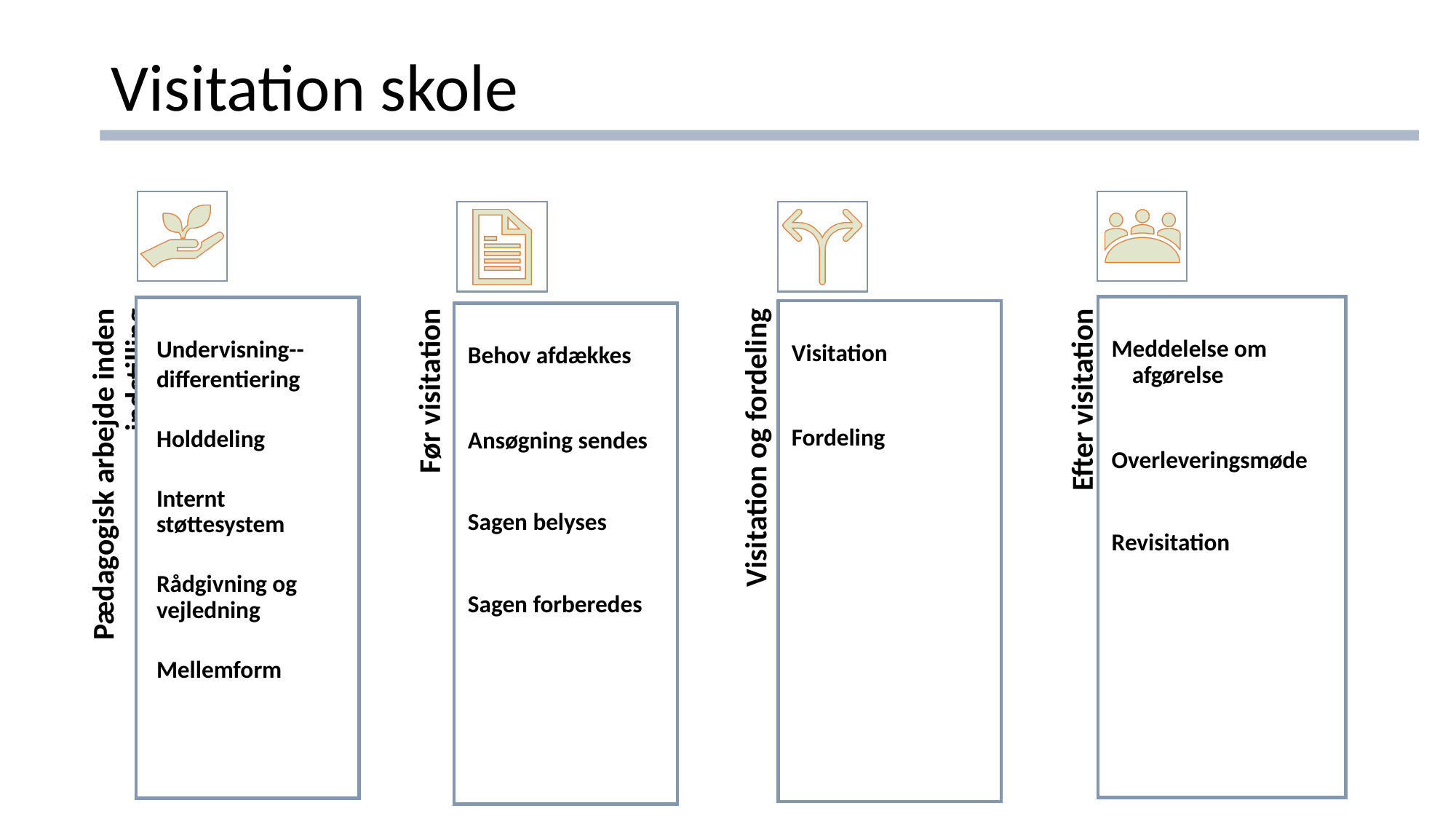

# Visitation skole

Pædagogisk arbejde inden indstilling
Undervisning--
differentiering

Holddeling

Internt støttesystem

Rådgivning og vejledning

Mellemform
Før visitation
Behov afdækkes
Ansøgning sendes
Sagen belyses
Sagen forberedes
Visitation og fordeling
Visitation
Fordeling
Efter visitation
Meddelelse om afgørelse
Overleveringsmøde
Revisitation